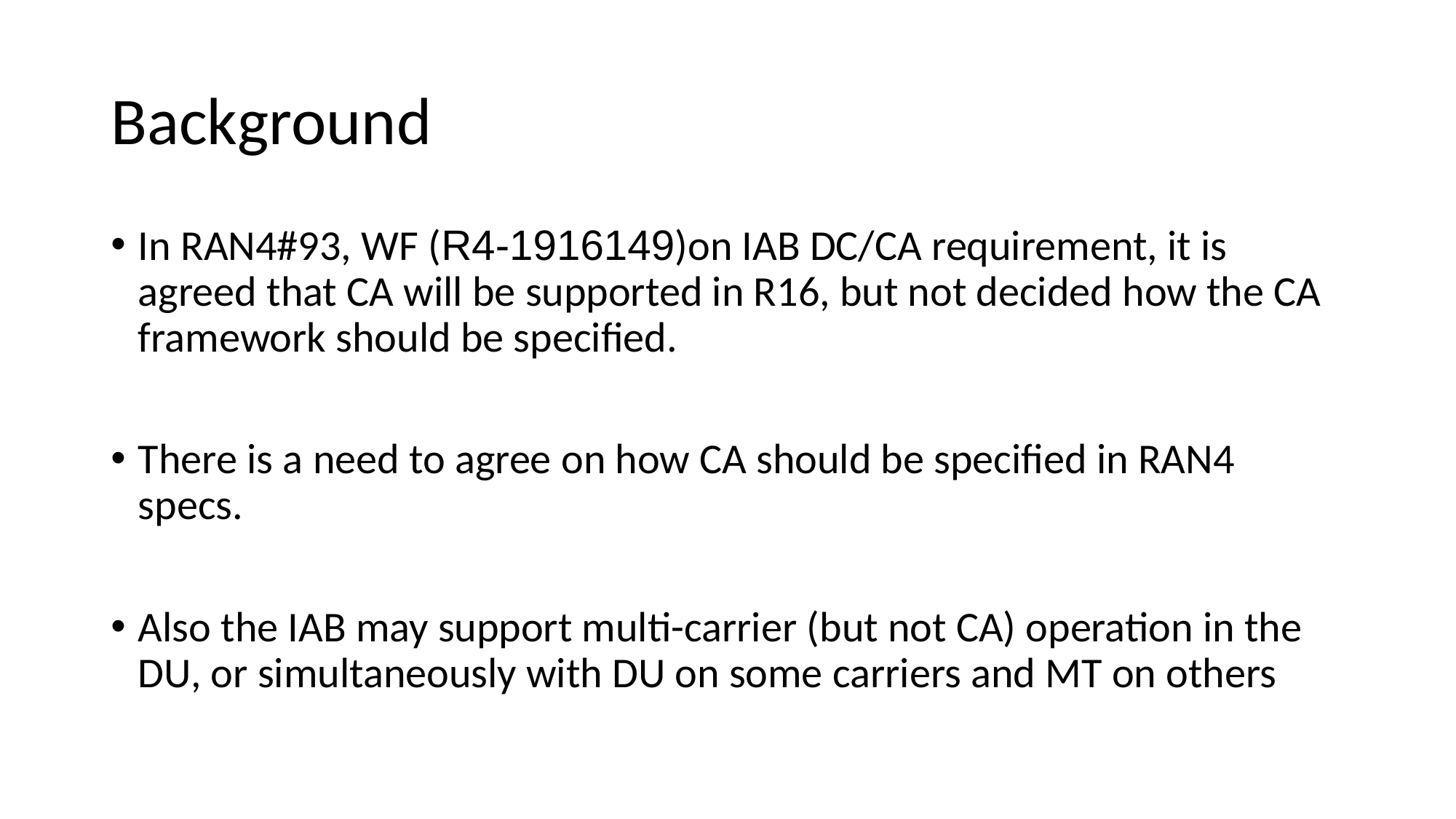

# Background
In RAN4#93, WF (R4-1916149)on IAB DC/CA requirement, it is agreed that CA will be supported in R16, but not decided how the CA framework should be specified.

There is a need to agree on how CA should be specified in RAN4 specs.

Also the IAB may support multi-carrier (but not CA) operation in the DU, or simultaneously with DU on some carriers and MT on others